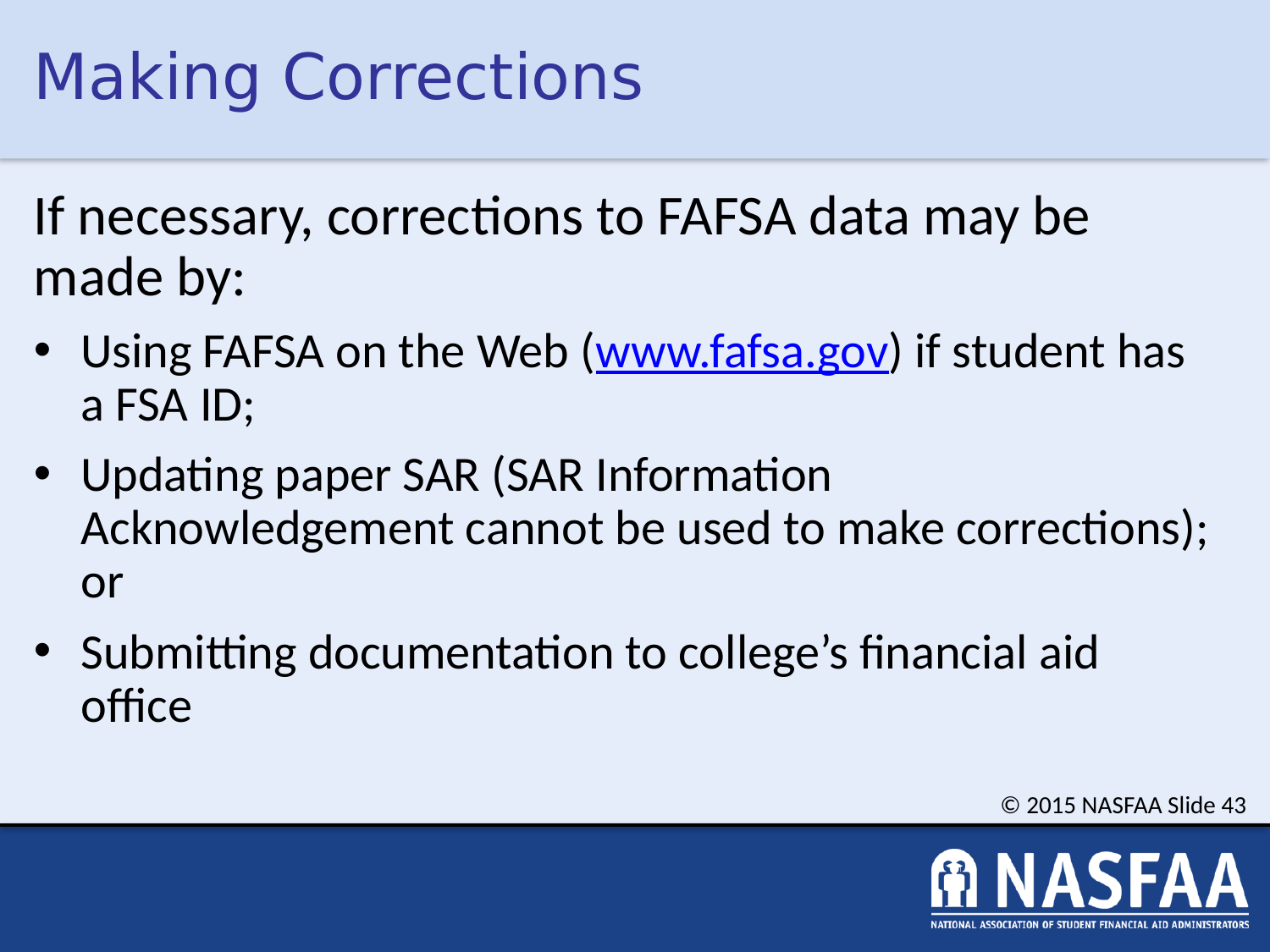

# Making Corrections
If necessary, corrections to FAFSA data may be made by:
Using FAFSA on the Web (www.fafsa.gov) if student has a FSA ID;
Updating paper SAR (SAR Information Acknowledgement cannot be used to make corrections); or
Submitting documentation to college’s financial aid office